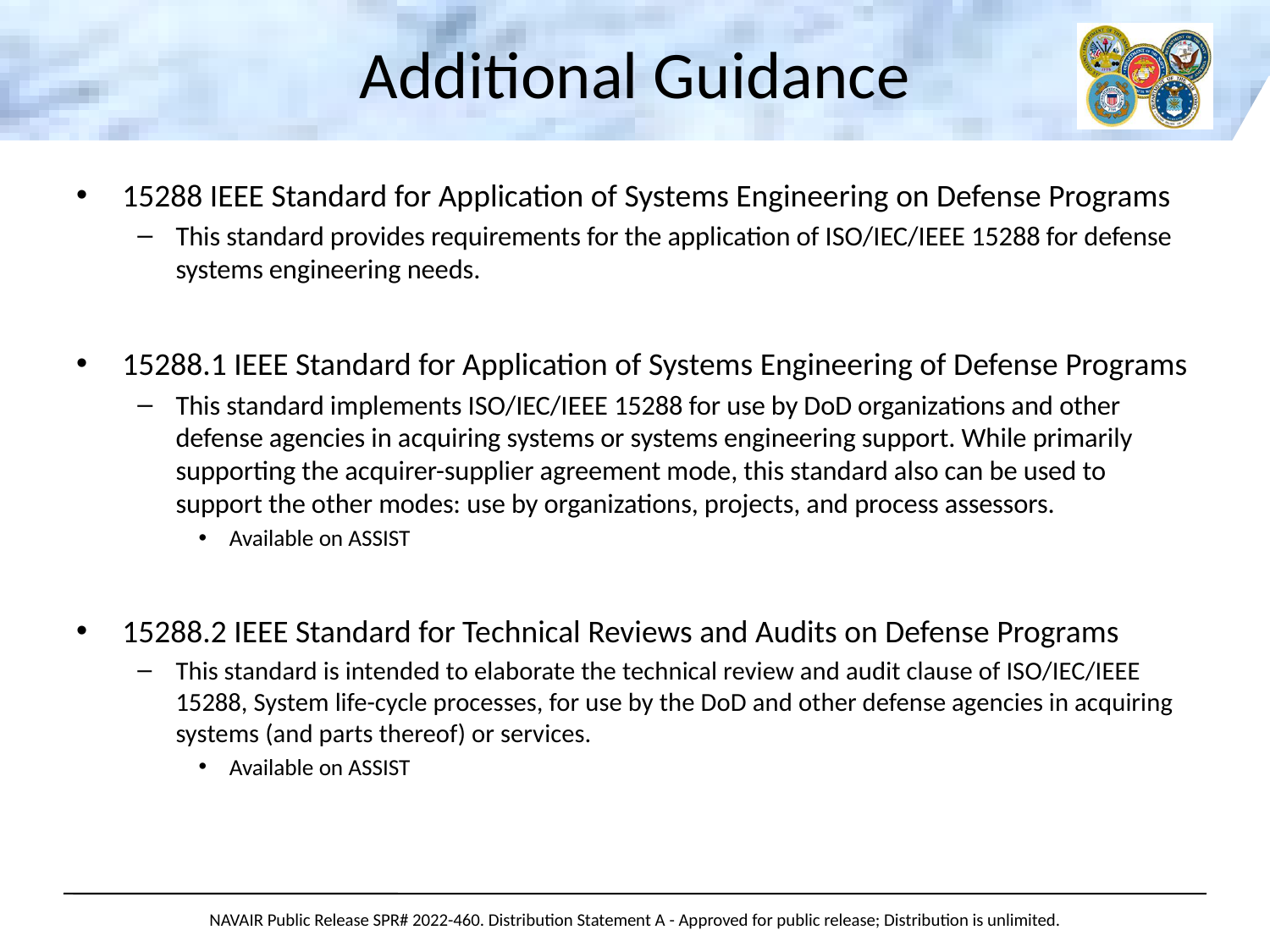

# Additional Guidance
15288 IEEE Standard for Application of Systems Engineering on Defense Programs
This standard provides requirements for the application of ISO/IEC/IEEE 15288 for defense systems engineering needs.

15288.1 IEEE Standard for Application of Systems Engineering of Defense Programs
This standard implements ISO/IEC/IEEE 15288 for use by DoD organizations and other defense agencies in acquiring systems or systems engineering support. While primarily supporting the acquirer-supplier agreement mode, this standard also can be used to support the other modes: use by organizations, projects, and process assessors.
Available on ASSIST

15288.2 IEEE Standard for Technical Reviews and Audits on Defense Programs
This standard is intended to elaborate the technical review and audit clause of ISO/IEC/IEEE 15288, System life-cycle processes, for use by the DoD and other defense agencies in acquiring systems (and parts thereof) or services.
Available on ASSIST
NAVAIR Public Release SPR# 2022-460. Distribution Statement A - Approved for public release; Distribution is unlimited.